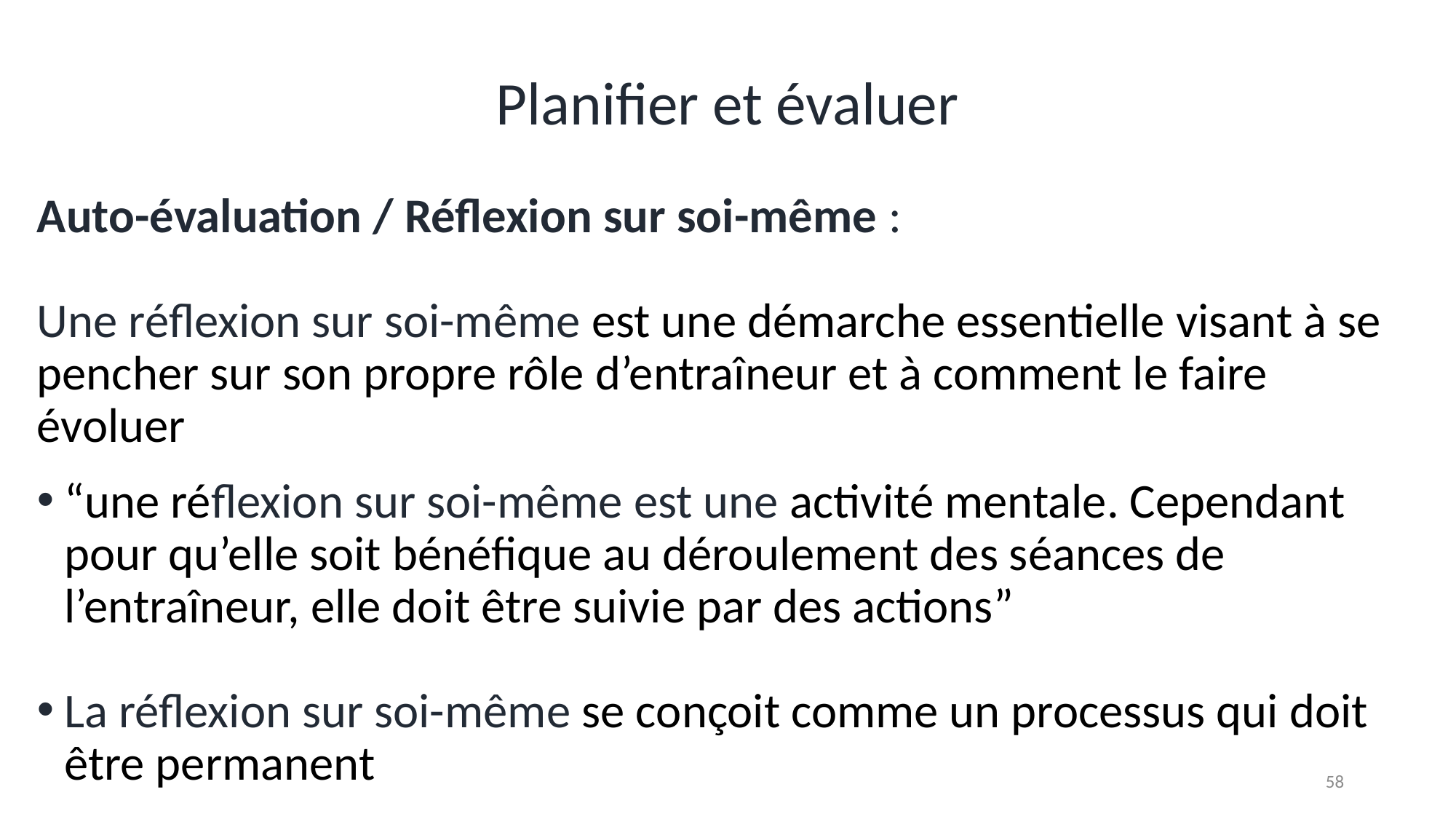

# Planifier et évaluer
Auto-évaluation / Réflexion sur soi-même :

Une réflexion sur soi-même est une démarche essentielle visant à se pencher sur son propre rôle d’entraîneur et à comment le faire évoluer

“une réflexion sur soi-même est une activité mentale. Cependant pour qu’elle soit bénéfique au déroulement des séances de l’entraîneur, elle doit être suivie par des actions”

La réflexion sur soi-même se conçoit comme un processus qui doit être permanent

58